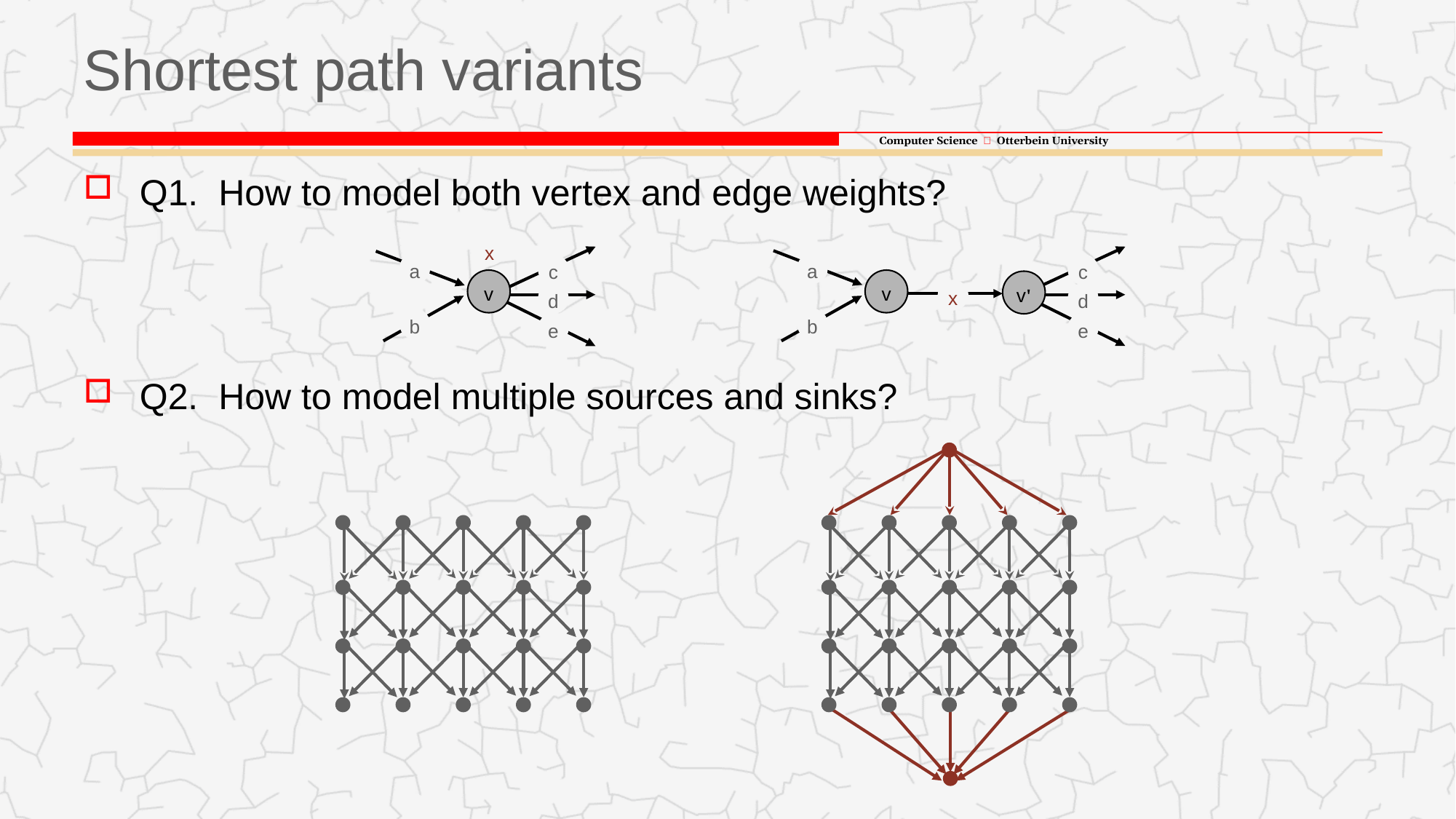

# Shortest path variants
Q1.  How to model both vertex and edge weights?

Q2.  How to model multiple sources and sinks?
x

a
c
v
v'
x
d

b
e

a
c
v
d

b
e